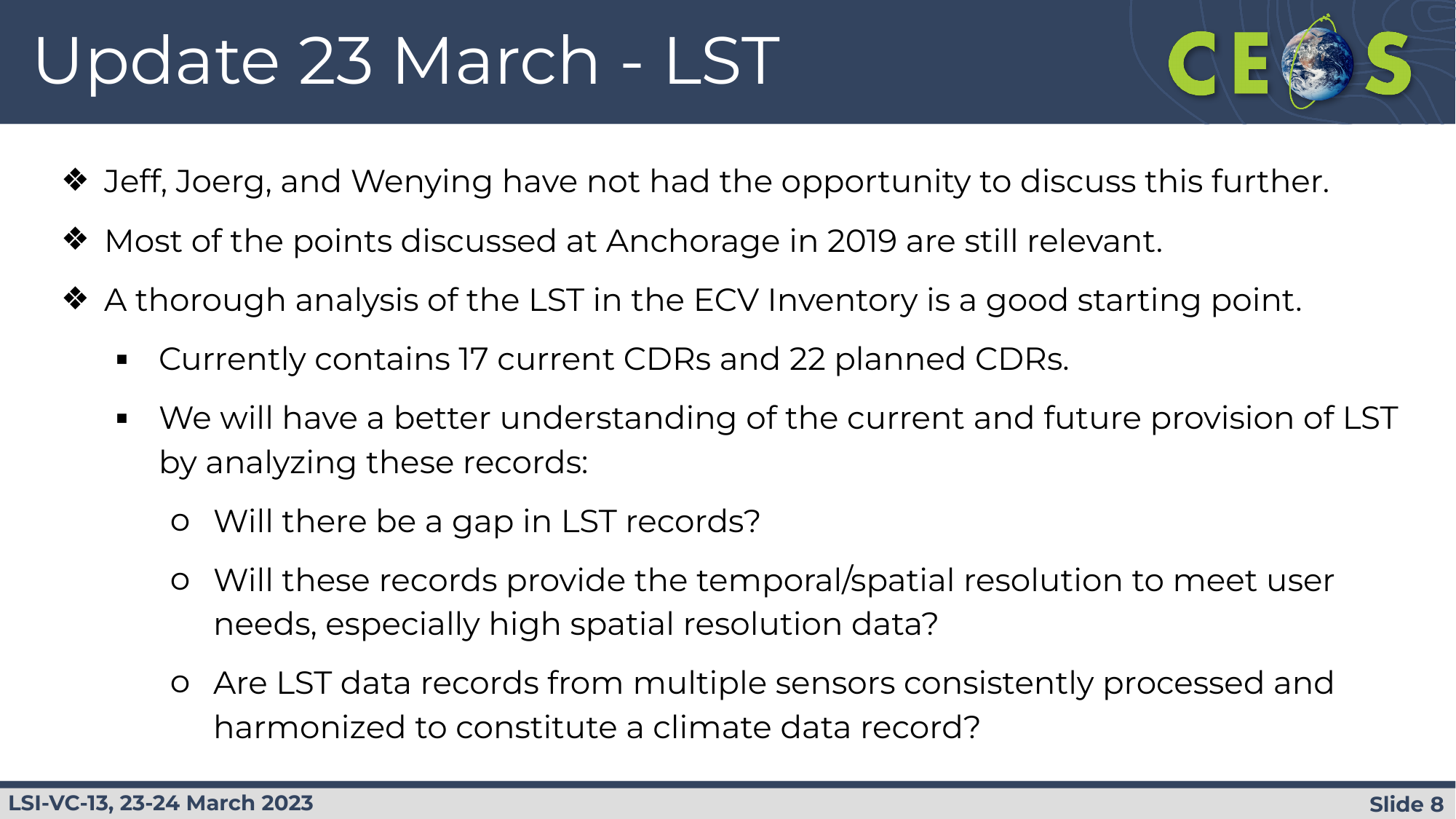

# Update 23 March - LST
Jeff, Joerg, and Wenying have not had the opportunity to discuss this further.
Most of the points discussed at Anchorage in 2019 are still relevant.
A thorough analysis of the LST in the ECV Inventory is a good starting point.
Currently contains 17 current CDRs and 22 planned CDRs.
We will have a better understanding of the current and future provision of LST by analyzing these records:
Will there be a gap in LST records?
Will these records provide the temporal/spatial resolution to meet user needs, especially high spatial resolution data?
Are LST data records from multiple sensors consistently processed and harmonized to constitute a climate data record?